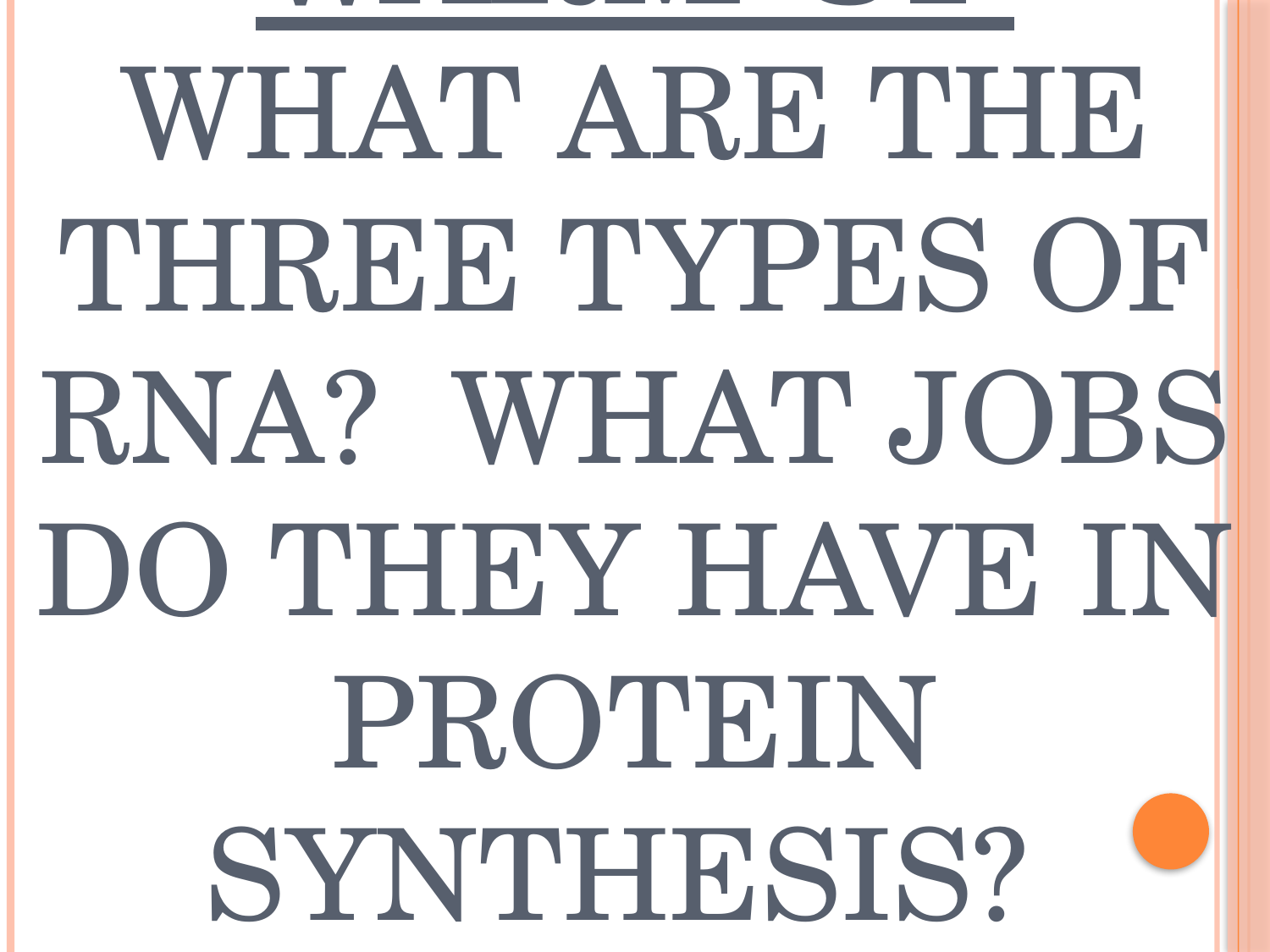

# Warm-Up What are the three types of RNA?  What jobs do they have in protein synthesis?